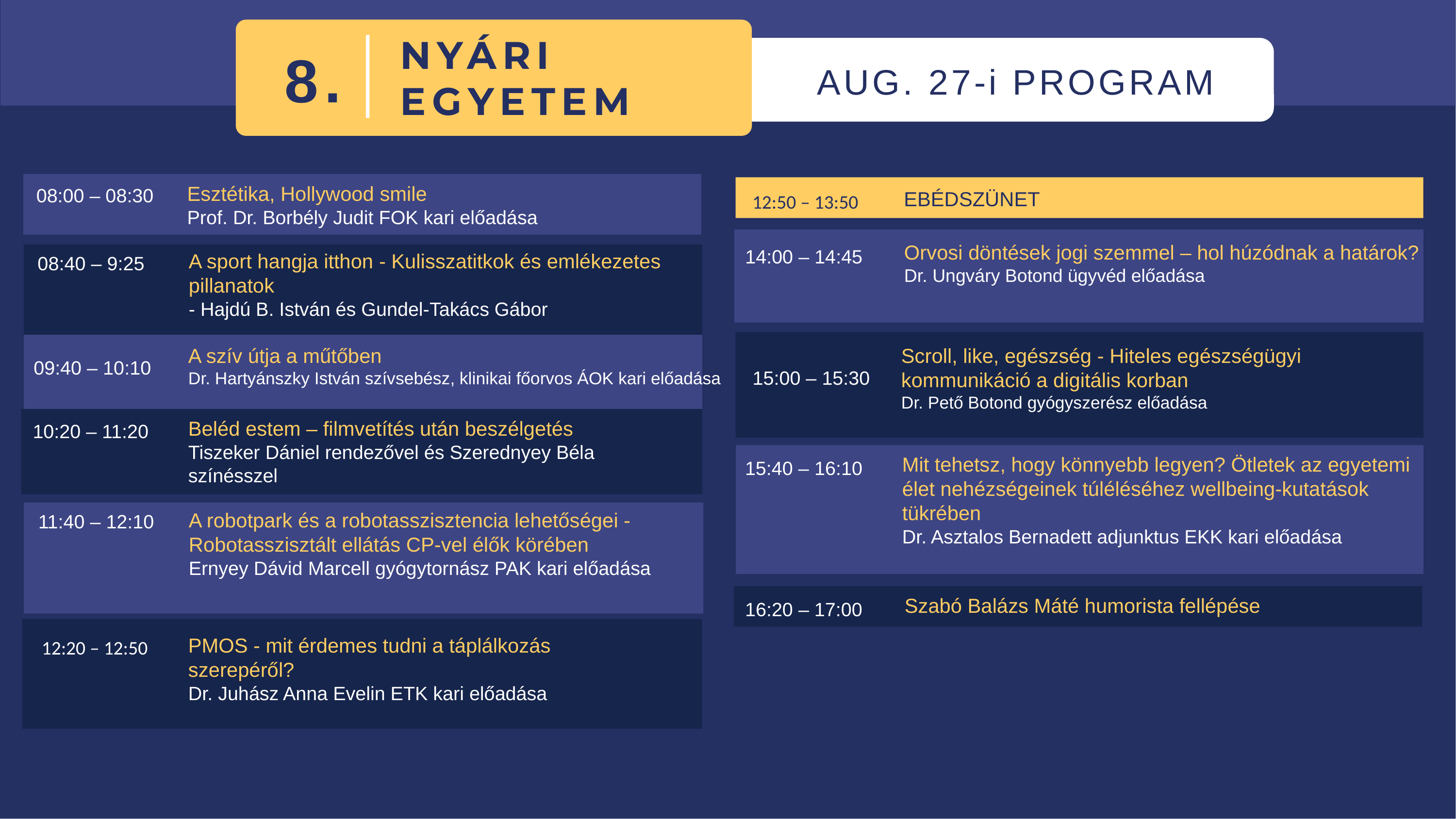

NYÁRI
EGYETEM

8.

AUG. 27-i PROGRAM
08:00 – 08:30

12:50 – 13:50
Esztétika, Hollywood smile
Prof. Dr. Borbély Judit FOK kari előadása

EBÉDSZÜNET
14:00 – 14:45

Orvosi döntések jogi szemmel – hol húzódnak a határok?
Dr. Ungváry Botond ügyvéd előadása
08:40 – 9:25

A sport hangja itthon - Kulisszatitkok és emlékezetes pillanatok
- Hajdú B. István és Gundel-Takács Gábor

A szív útja a műtőben
Dr. Hartyánszky István szívsebész, klinikai főorvos ÁOK kari előadása
Scroll, like, egészség - Hiteles egészségügyi kommunikáció a digitális korban
Dr. Pető Botond gyógyszerész előadása
09:40 – 10:10
15:00 – 15:30
10:20 – 11:20

Beléd estem – filmvetítés után beszélgetés
Tiszeker Dániel rendezővel és Szerednyey Béla színésszel
15:40 – 16:10

Mit tehetsz, hogy könnyebb legyen? Ötletek az egyetemi élet nehézségeinek túléléséhez wellbeing-kutatások tükrében
Dr. Asztalos Bernadett adjunktus EKK kari előadása
11:40 – 12:10

A robotpark és a robotasszisztencia lehetőségei - Robotasszisztált ellátás CP-vel élők körében
Ernyey Dávid Marcell gyógytornász PAK kari előadása
16:20 – 17:00

Szabó Balázs Máté humorista fellépése

12:20 – 12:50
PMOS - mit érdemes tudni a táplálkozás szerepéről?
Dr. Juhász Anna Evelin ETK kari előadása